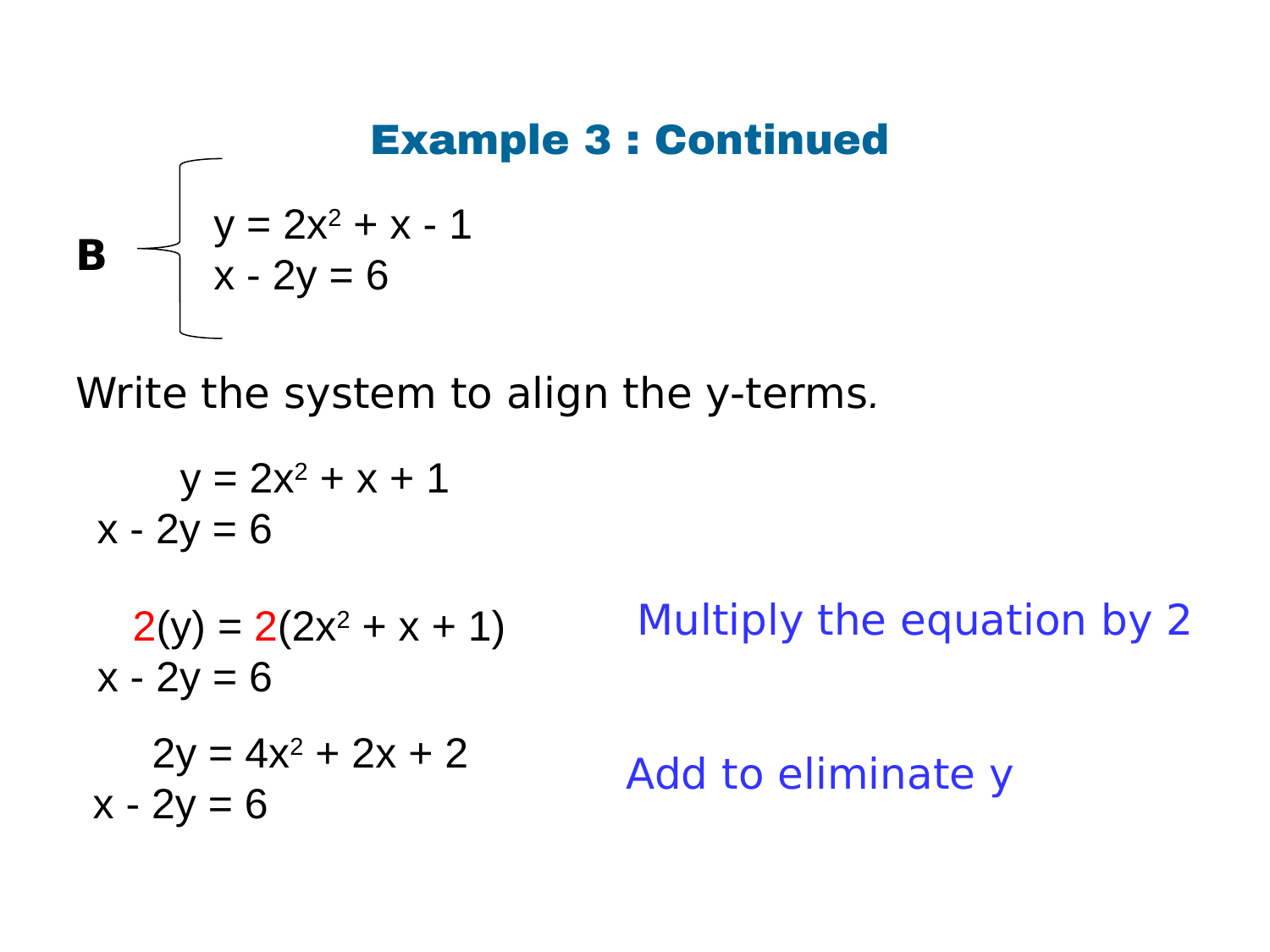

Example 3 : Continued

y = 2x2 + x - 1
x - 2y = 6
B
Write the system to align the y-terms.
       y = 2x2 + x + 1
x - 2y = 6
Multiply the equation by 2
   2(y) = 2(2x2 + x + 1)
x - 2y = 6
     2y = 4x2 + 2x + 2
x - 2y = 6
Add to eliminate y